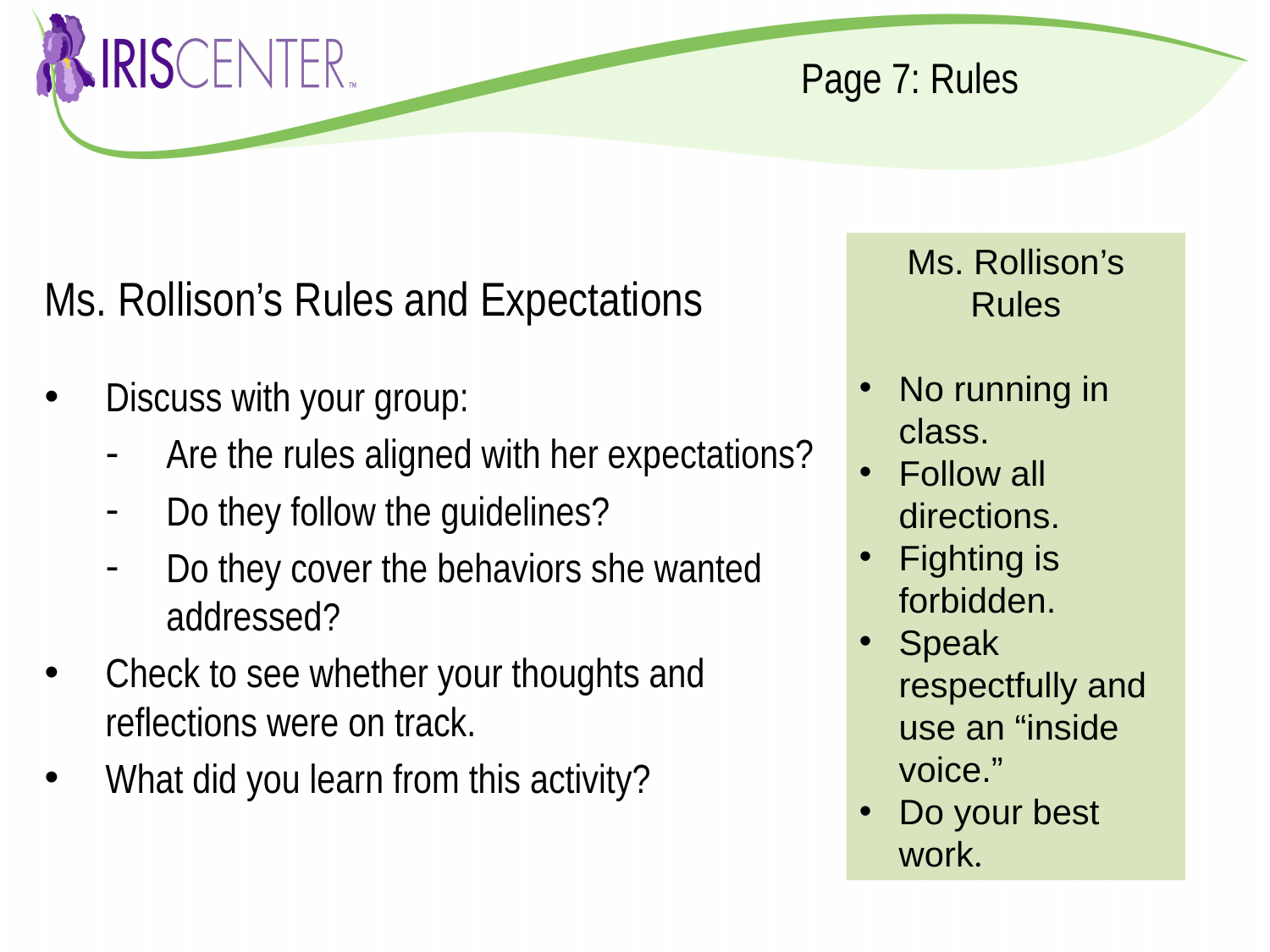

Page 7: Rules
Ms. Rollison’s Rules

No running in class.
Follow all directions.
Fighting is forbidden.
Speak respectfully and use an “inside voice.”
Do your best work.
Ms. Rollison’s Rules and Expectations

Discuss with your group:
Are the rules aligned with her expectations?
Do they follow the guidelines?
Do they cover the behaviors she wanted addressed?
Check to see whether your thoughts and reflections were on track.
What did you learn from this activity?